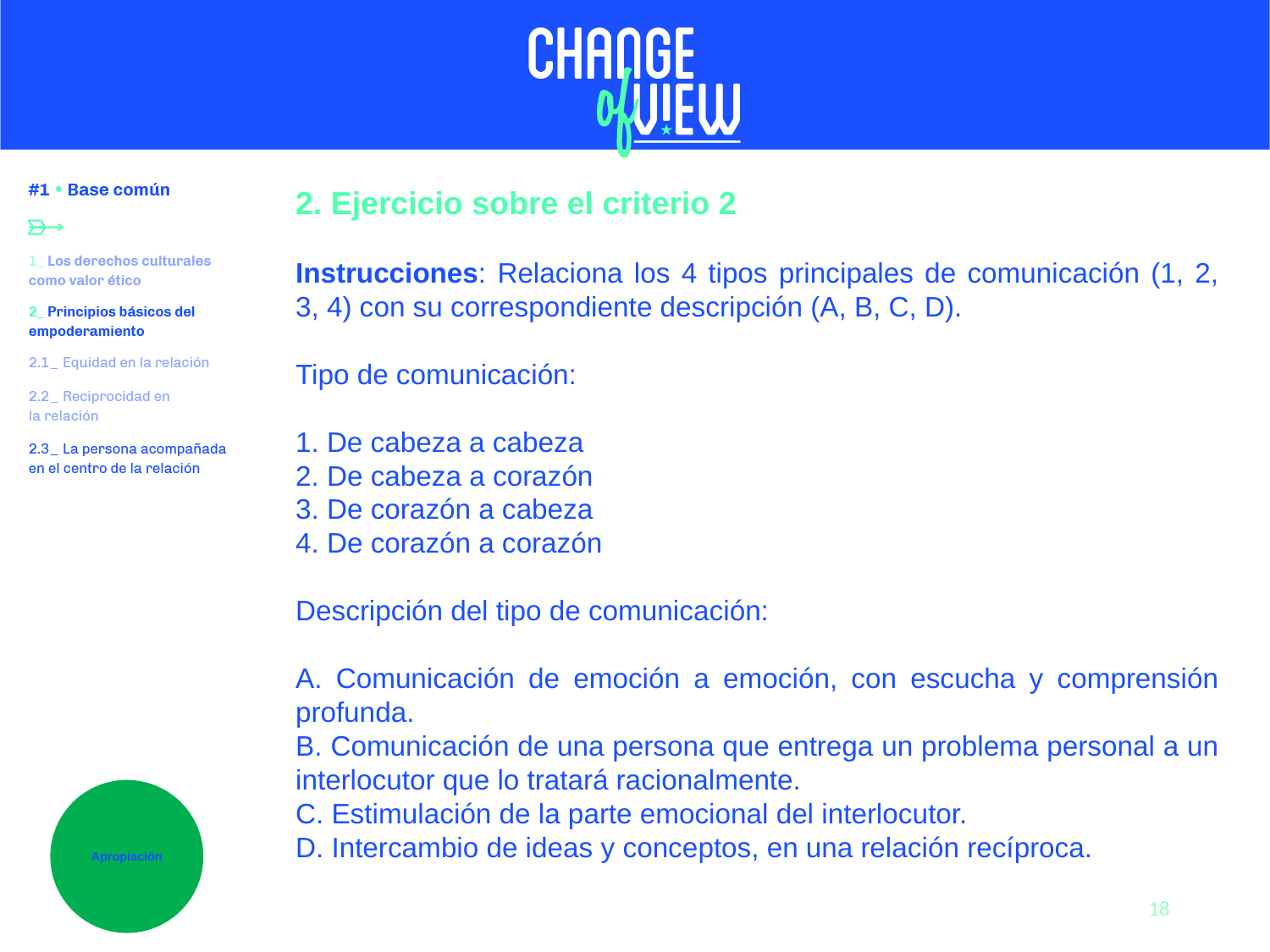

2. Ejercicio sobre el criterio 2

Instrucciones: Relaciona los 4 tipos principales de comunicación (1, 2, 3, 4) con su correspondiente descripción (A, B, C, D).

Tipo de comunicación:

1. De cabeza a cabeza
2. De cabeza a corazón
3. De corazón a cabeza
4. De corazón a corazón

Descripción del tipo de comunicación:

A. Comunicación de emoción a emoción, con escucha y comprensión profunda.
B. Comunicación de una persona que entrega un problema personal a un interlocutor que lo tratará racionalmente.
C. Estimulación de la parte emocional del interlocutor.
D. Intercambio de ideas y conceptos, en una relación recíproca.
Apropiación
18